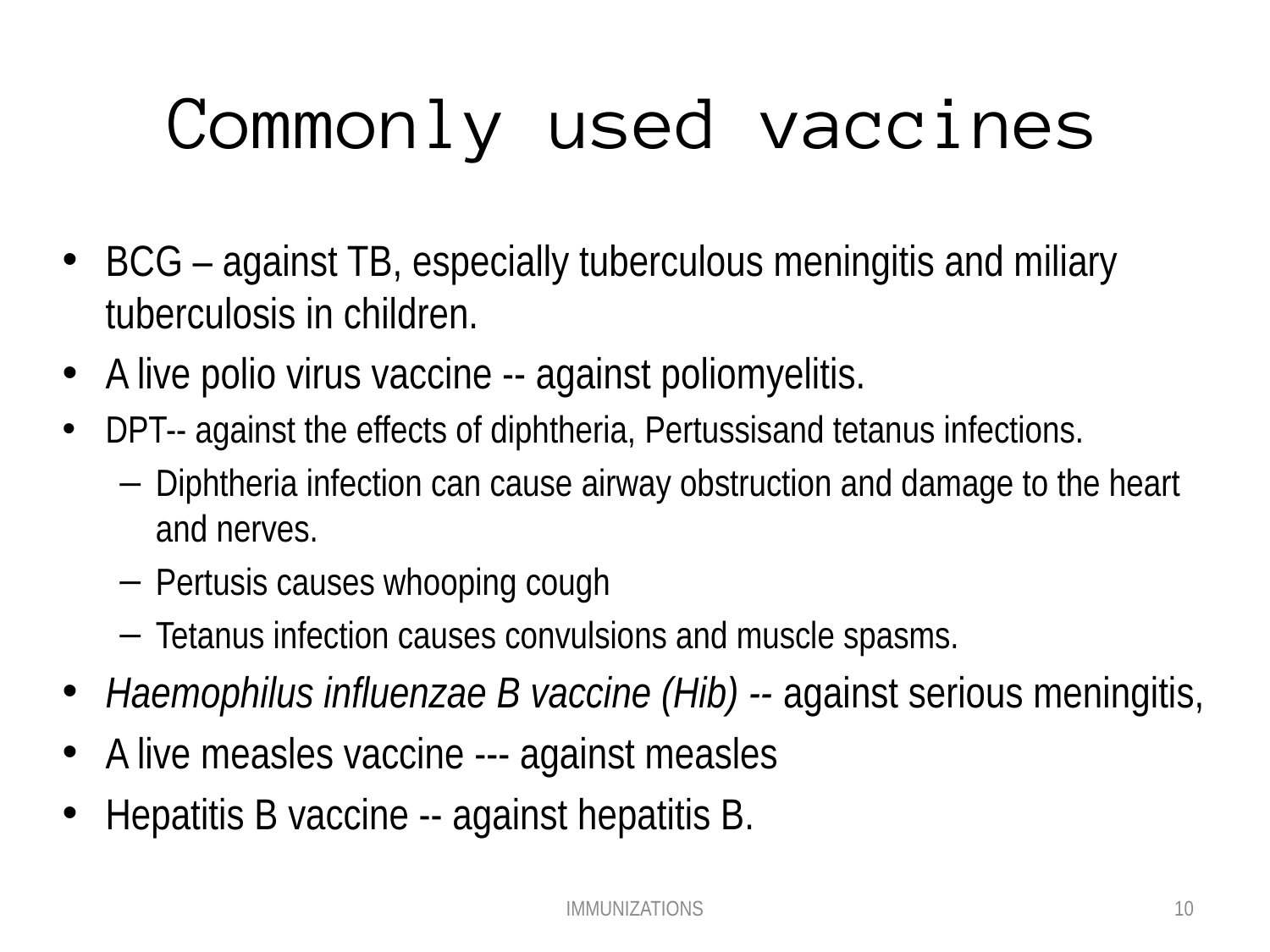

# Commonly used vaccines
BCG – against TB, especially tuberculous meningitis and miliary tuberculosis in children.
A live polio virus vaccine -- against poliomyelitis.
DPT-- against the effects of diphtheria, Pertussisand tetanus infections.
Diphtheria infection can cause airway obstruction and damage to the heart and nerves.
Pertusis causes whooping cough
Tetanus infection causes convulsions and muscle spasms.
Haemophilus influenzae B vaccine (Hib) -- against serious meningitis,
A live measles vaccine --- against measles
Hepatitis B vaccine -- against hepatitis B.
IMMUNIZATIONS
10